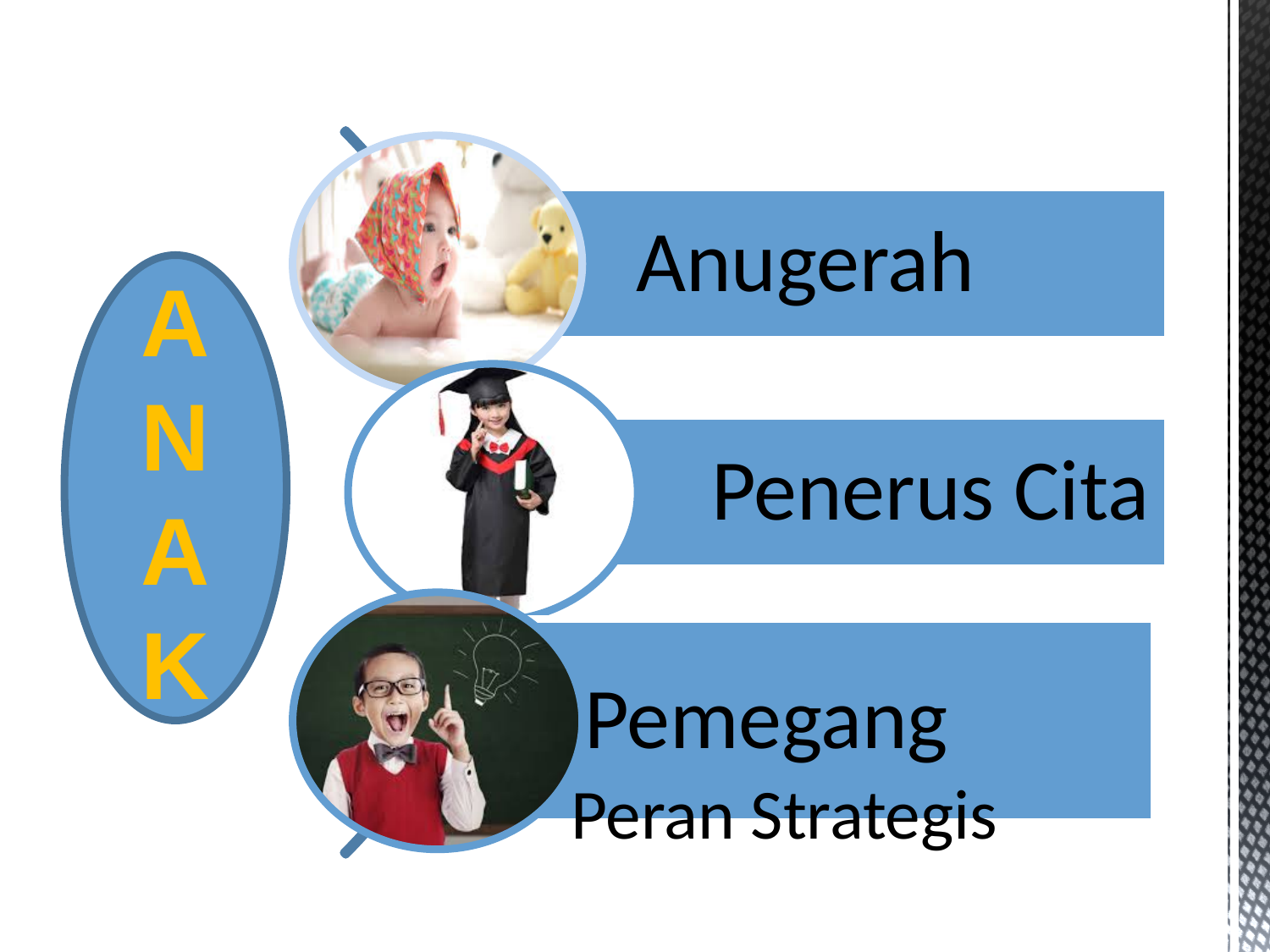

Anugerah
     Penerus Cita
  Pemegang

ANAK
Peran Strategis